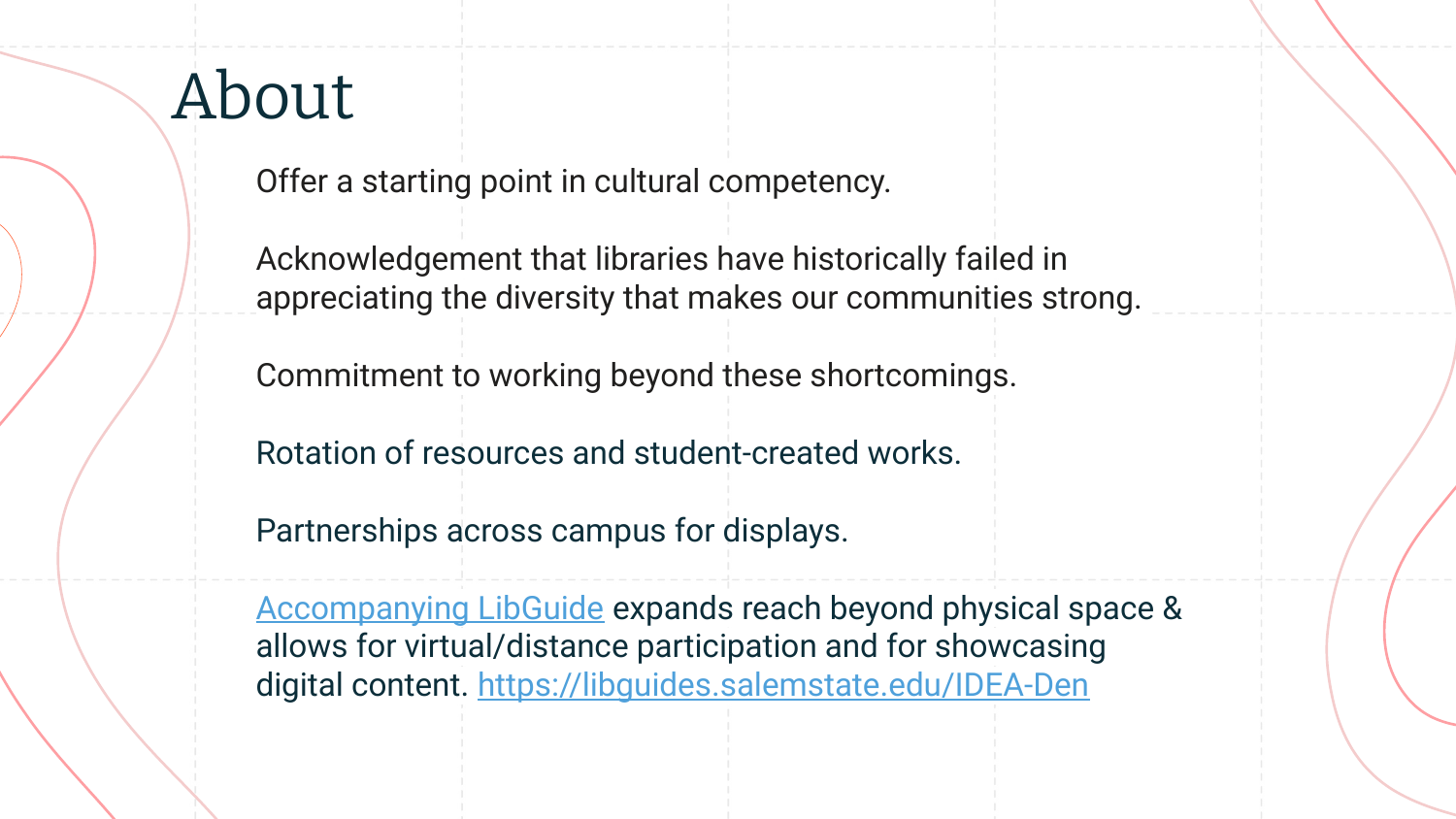

# About

Offer a starting point in cultural competency.

Acknowledgement that libraries have historically failed in appreciating the diversity that makes our communities strong.

Commitment to working beyond these shortcomings.

Rotation of resources and student-created works.

Partnerships across campus for displays.

Accompanying LibGuide expands reach beyond physical space & allows for virtual/distance participation and for showcasing digital content. https://libguides.salemstate.edu/IDEA-Den